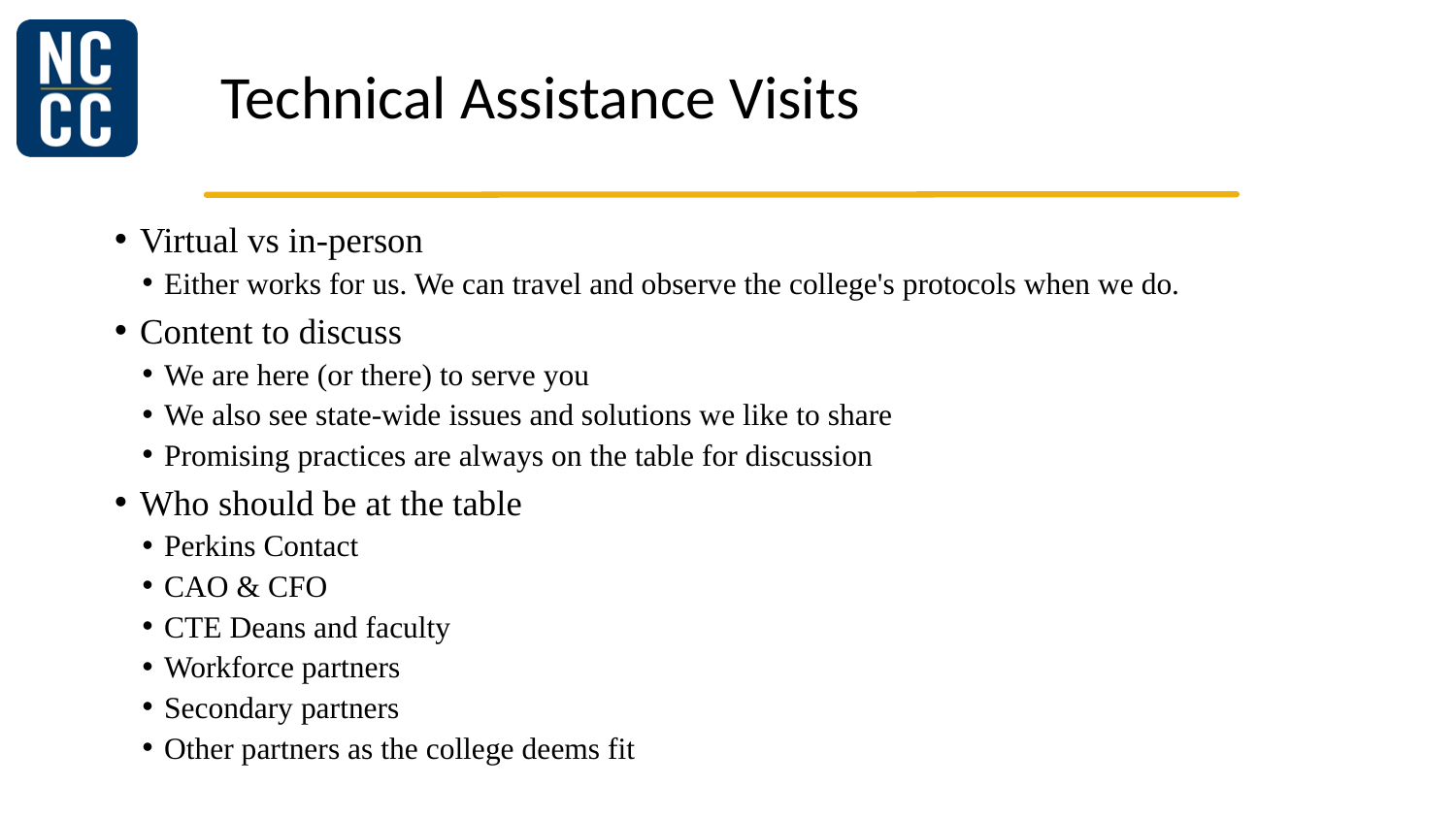

# Technical Assistance Visits
Virtual vs in-person
Either works for us. We can travel and observe the college's protocols when we do.
Content to discuss
We are here (or there) to serve you
We also see state-wide issues and solutions we like to share
Promising practices are always on the table for discussion
Who should be at the table
Perkins Contact
CAO & CFO
CTE Deans and faculty
Workforce partners
Secondary partners
Other partners as the college deems fit